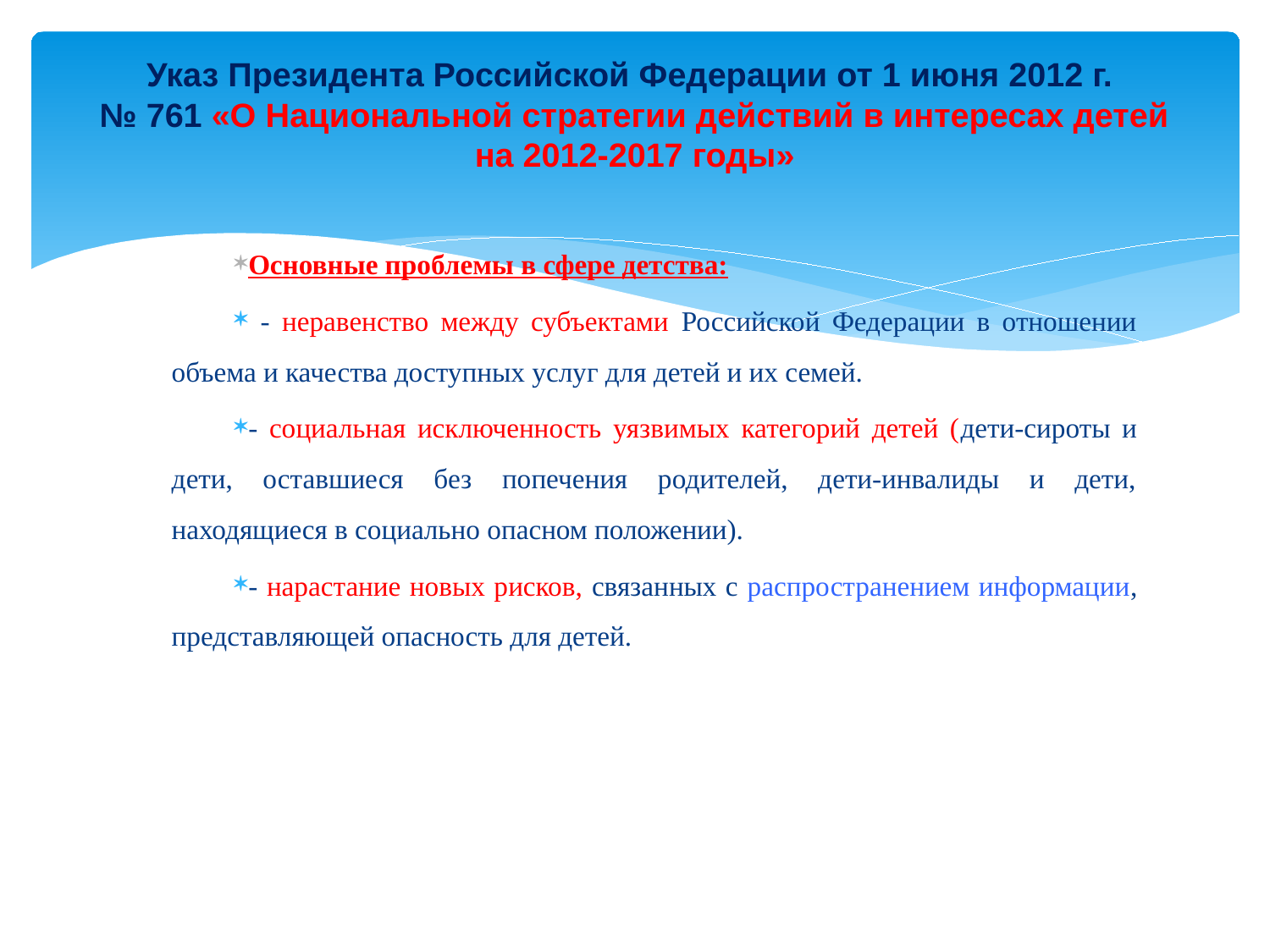

# Указ Президента Российской Федерации от 1 июня 2012 г. № 761 «О Национальной стратегии действий в интересах детей на 2012-2017 годы»
Основные проблемы в сфере детства:
 - неравенство между субъектами Российской Федерации в отношении объема и качества доступных услуг для детей и их семей.
- социальная исключенность уязвимых категорий детей (дети-сироты и дети, оставшиеся без попечения родителей, дети-инвалиды и дети, находящиеся в социально опасном положении).
- нарастание новых рисков, связанных с распространением информации, представляющей опасность для детей.